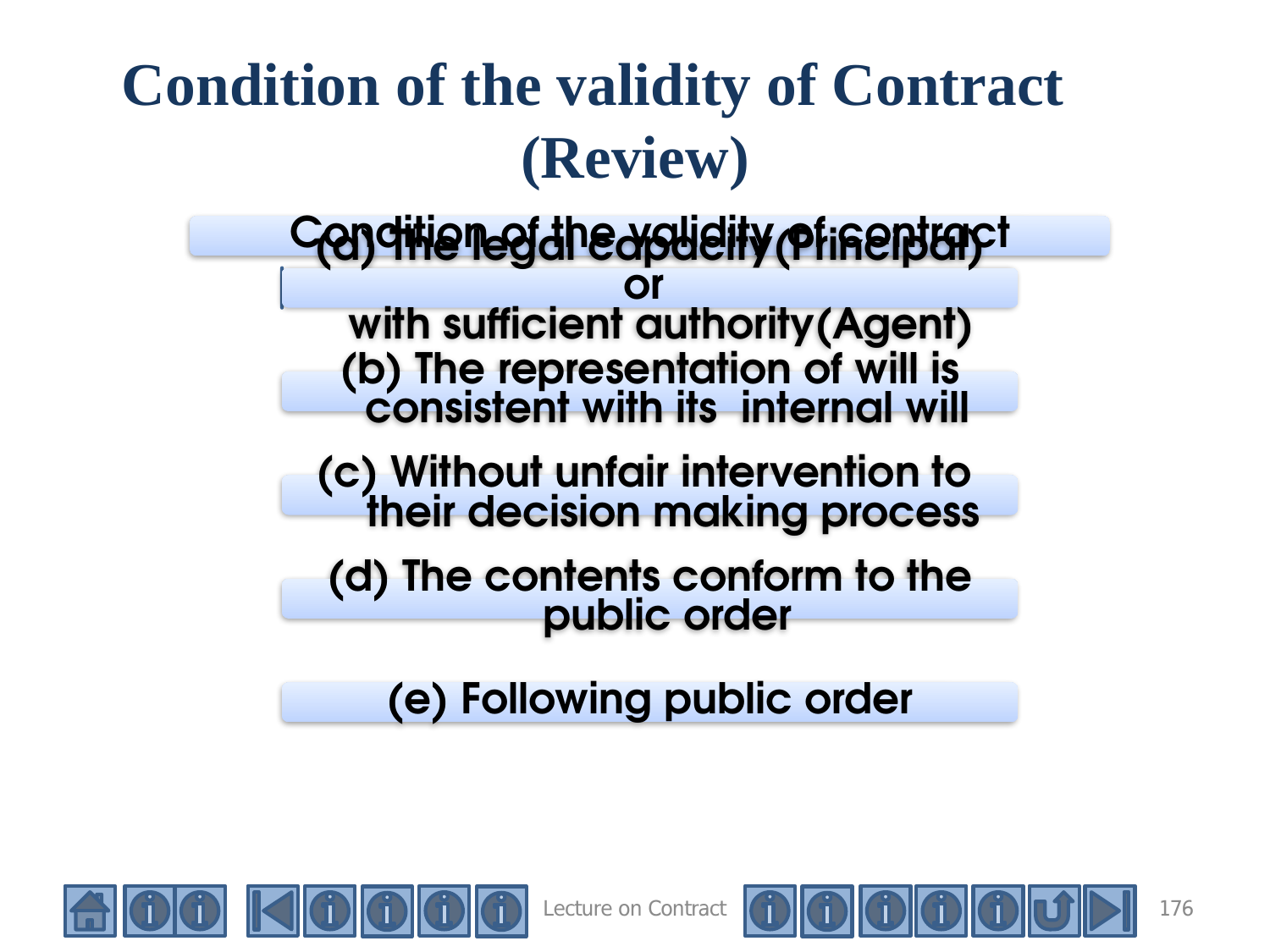

# Condition of the validity of Contract　(Review)
(b) The representation of will is
   consistent with its  internal will
(c) Without unfair intervention to
    their decision making process
(d) The contents conform to the
   public order
(e) Following public order
Condition of the validity of contract
(a) The legal capacity(Principal) or
   with sufficient authority(Agent)
Lecture on Contract
176